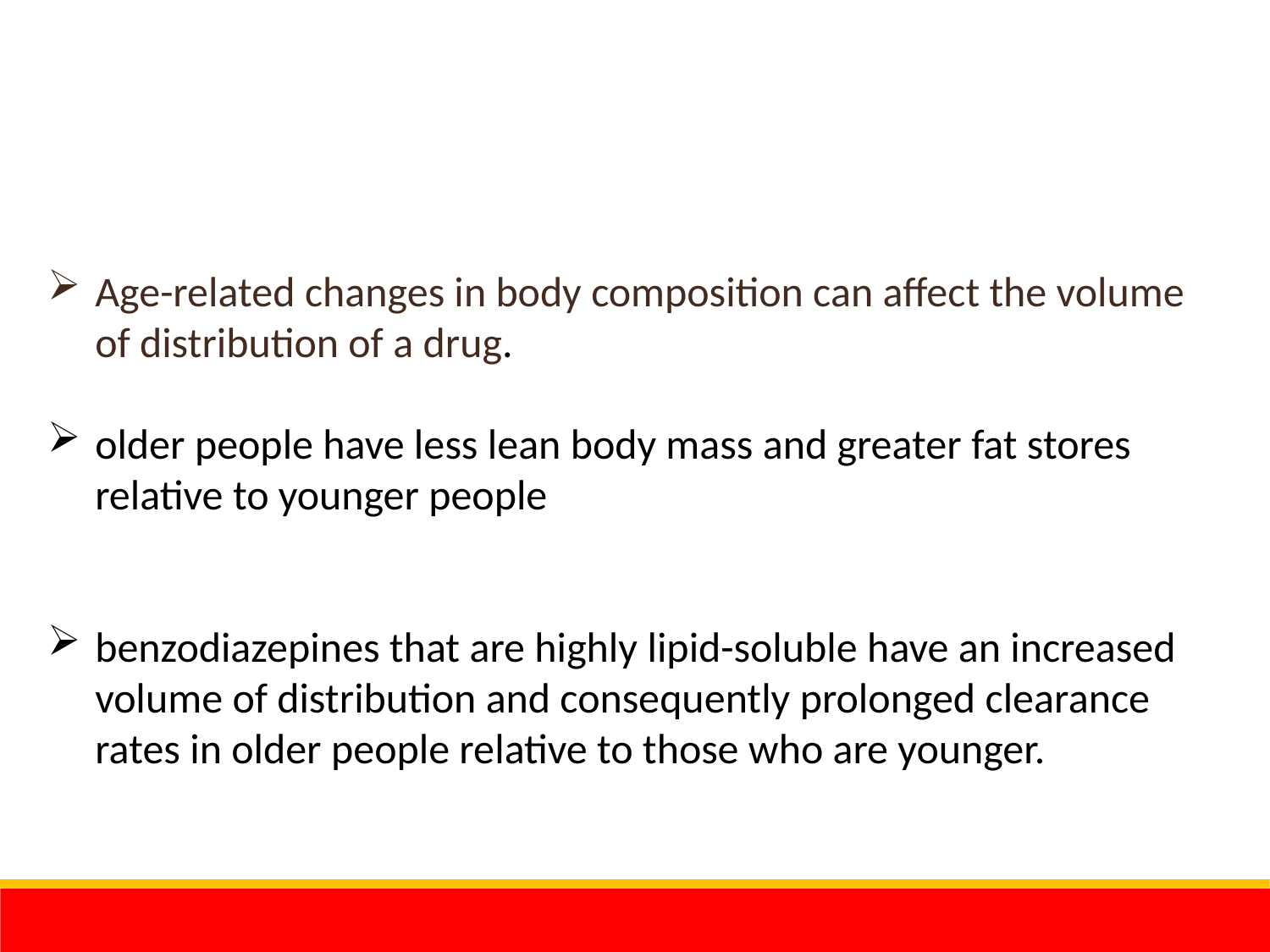

Age-related changes in body composition can affect the volume of distribution of a drug.

older people have less lean body mass and greater fat stores relative to younger people

benzodiazepines that are highly lipid-soluble have an increased volume of distribution and consequently prolonged clearance rates in older people relative to those who are younger.